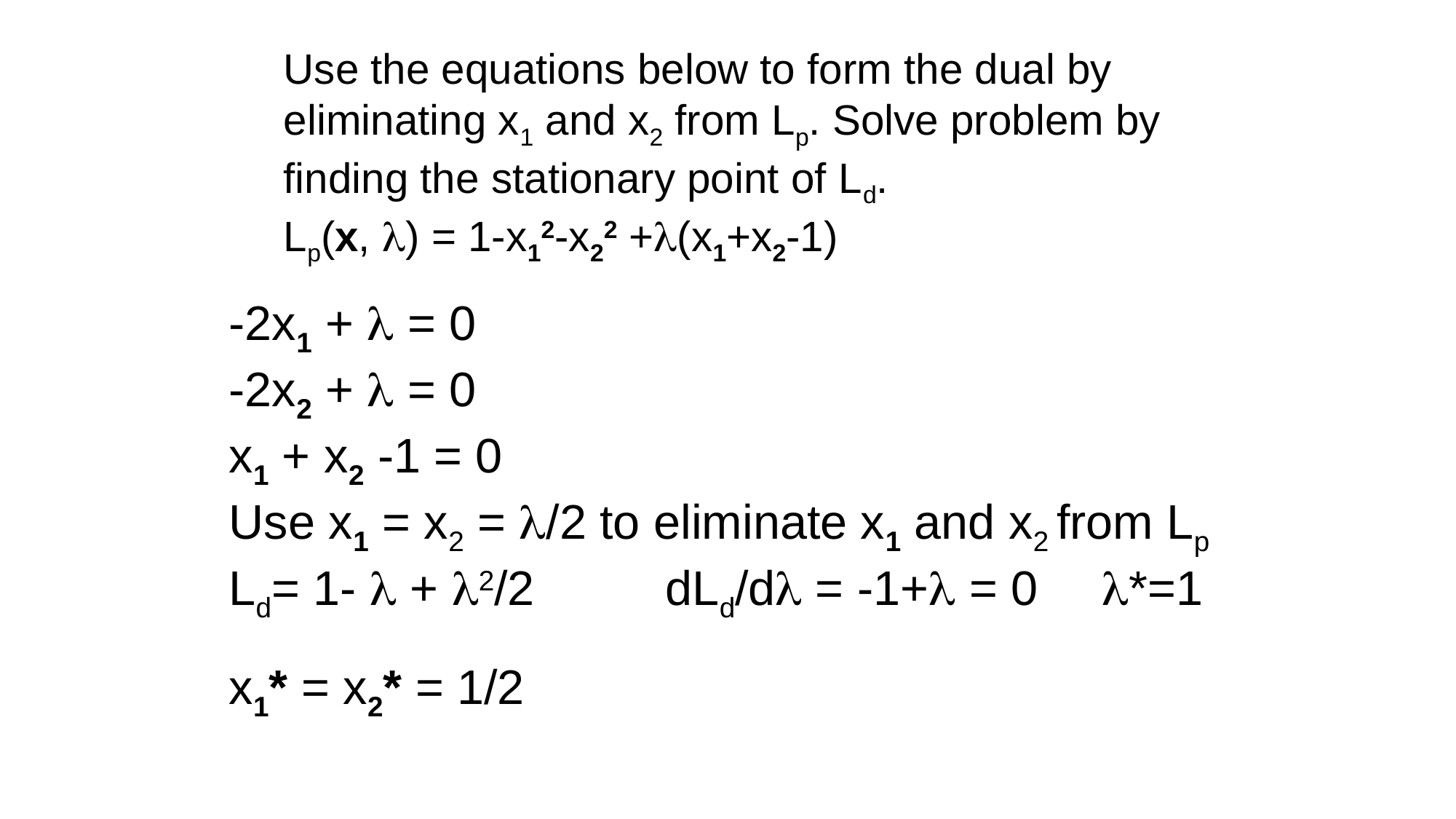

Use the equations below to form the dual by eliminating x1 and x2 from Lp. Solve problem by finding the stationary point of Ld.
Lp(x, λ) = 1-x12-x22 +λ(x1+x2-1)
-2x1 + λ = 0
-2x2 + λ = 0
x1 + x2 -1 = 0
Use x1 = x2 = λ/2 to eliminate x1 and x2 from Lp
Ld= 1- λ + λ2/2		dLd/dλ = -1+λ = 0	λ*=1

x1* = x2* = 1/2